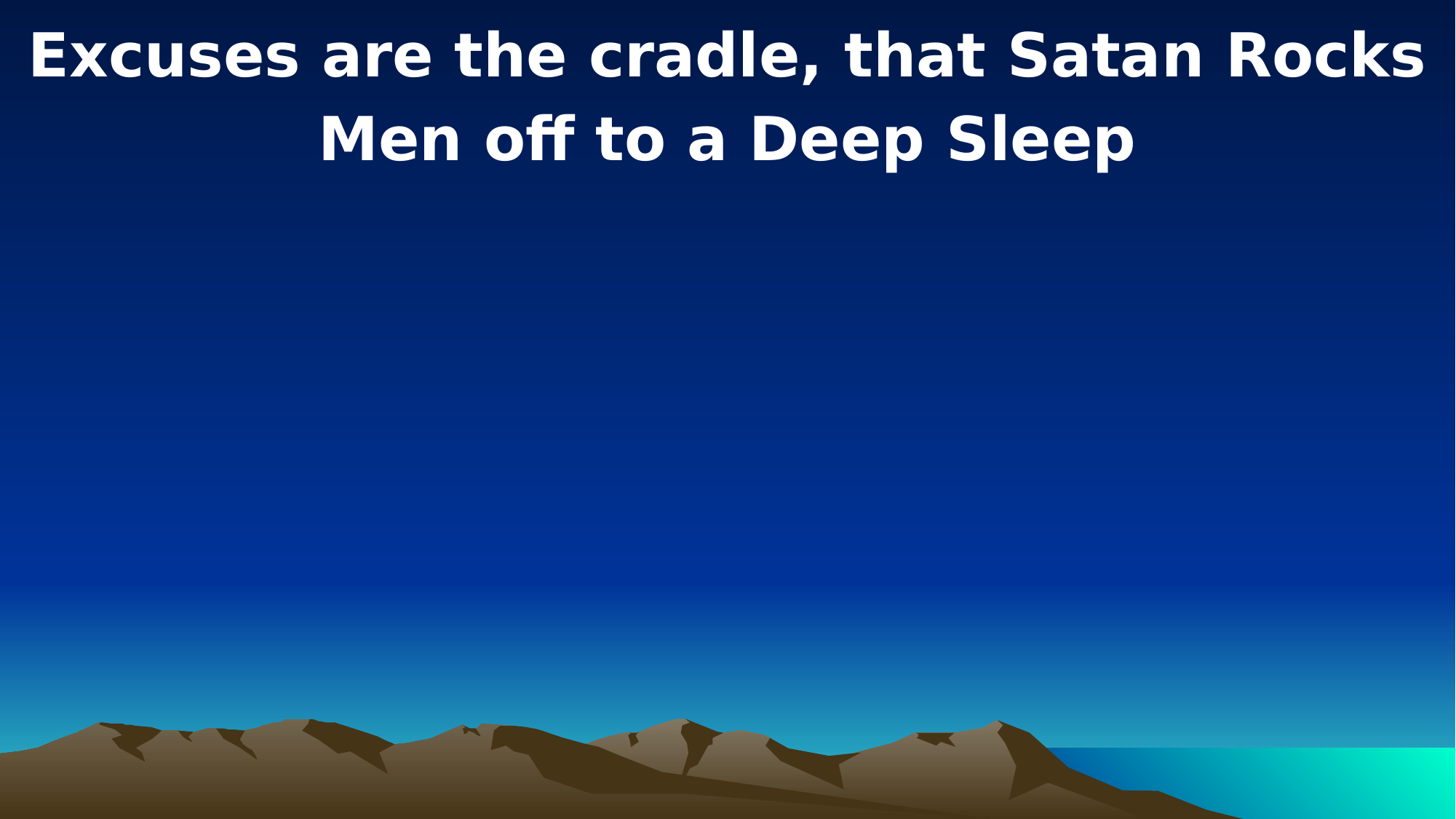

Excuses are the cradle, that Satan Rocks Men off to a Deep Sleep